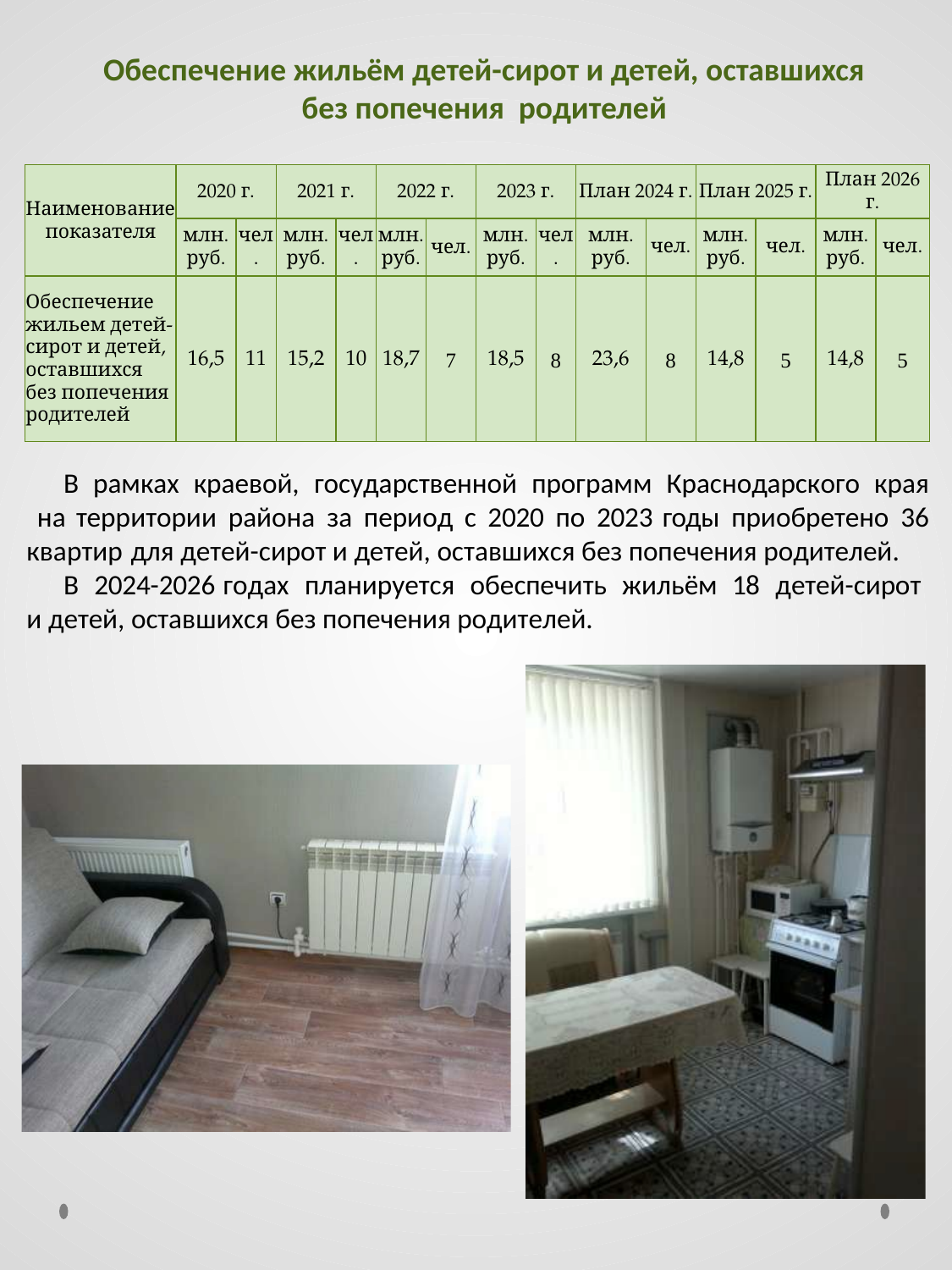

Обеспечение жильём детей-сирот и детей, оставшихся без попечения  родителей
| Наименование показателя | 2020 г. |  | 2021 г. |  | 2022 г. |  | 2023 г. |  | План 2024 г. |  | План 2025 г. |  | План 2026 г. |  |
| --- | --- | --- | --- | --- | --- | --- | --- | --- | --- | --- | --- | --- | --- | --- |
|  | млн. руб. | чел. | млн. руб. | чел. | млн. руб. | чел. | млн. руб. | чел. | млн. руб. | чел. | млн. руб. | чел. | млн. руб. | чел. |
| Обеспечение жильем детей- сирот и детей, оставшихся без попечения родителей | 16,5 | 11 | 15,2 | 10 | 18,7 | 7 | 18,5 | 8 | 23,6 | 8 | 14,8 | 5 | 14,8 | 5 |
В  рамках  краевой,  государственной  программ  Краснодарского  края  на территории района за период с 2020 по 2023 годы приобретено 36 квартир для детей-сирот и детей, оставшихся без попечения родителей.
В  2024-2026 годах  планируется  обеспечить  жильём  18  детей-сирот  и детей, оставшихся без попечения родителей.